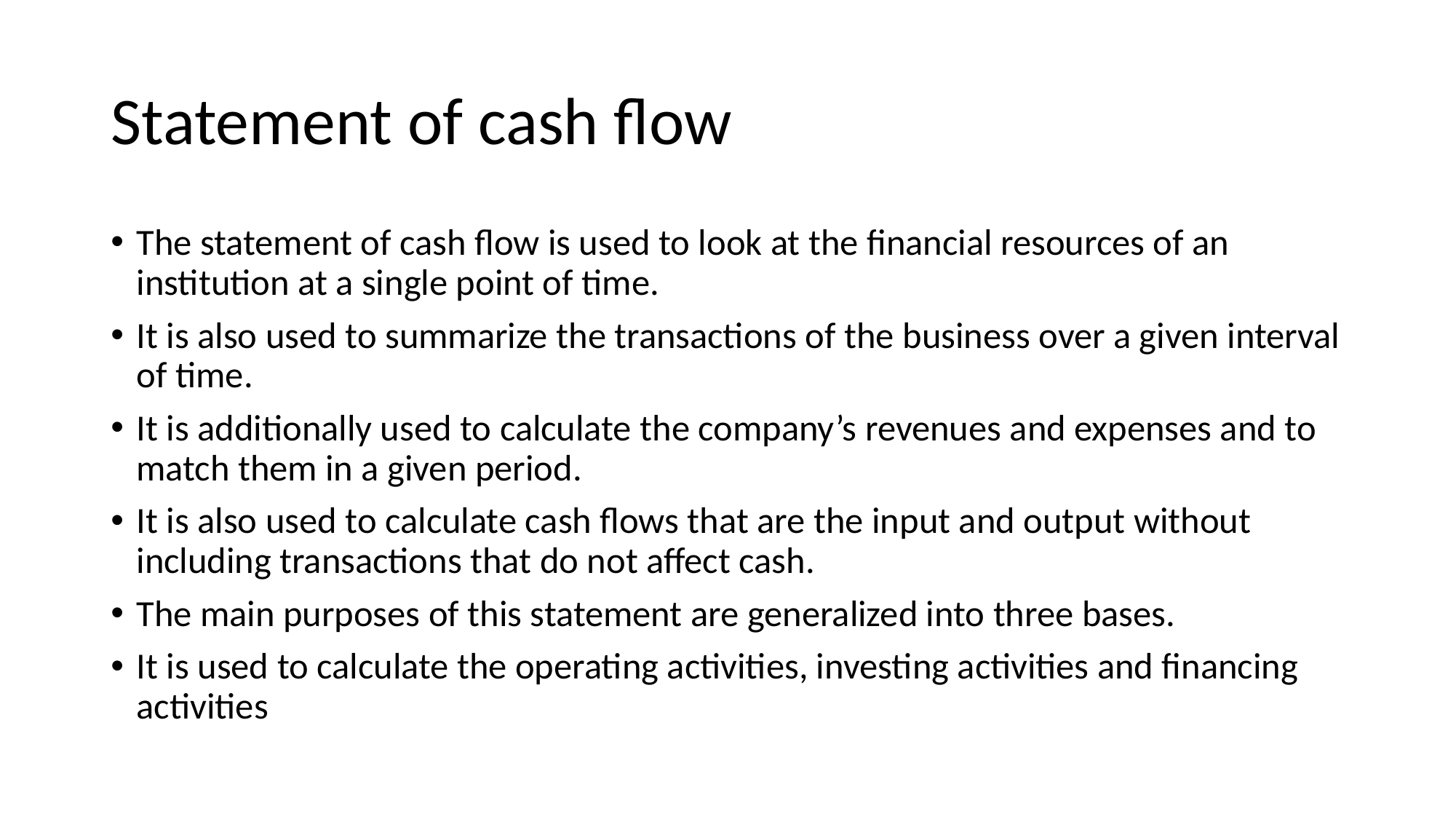

# Statement of cash flow
The statement of cash flow is used to look at the financial resources of an institution at a single point of time.
It is also used to summarize the transactions of the business over a given interval of time.
It is additionally used to calculate the company’s revenues and expenses and to match them in a given period.
It is also used to calculate cash flows that are the input and output without including transactions that do not affect cash.
The main purposes of this statement are generalized into three bases.
It is used to calculate the operating activities, investing activities and financing activities